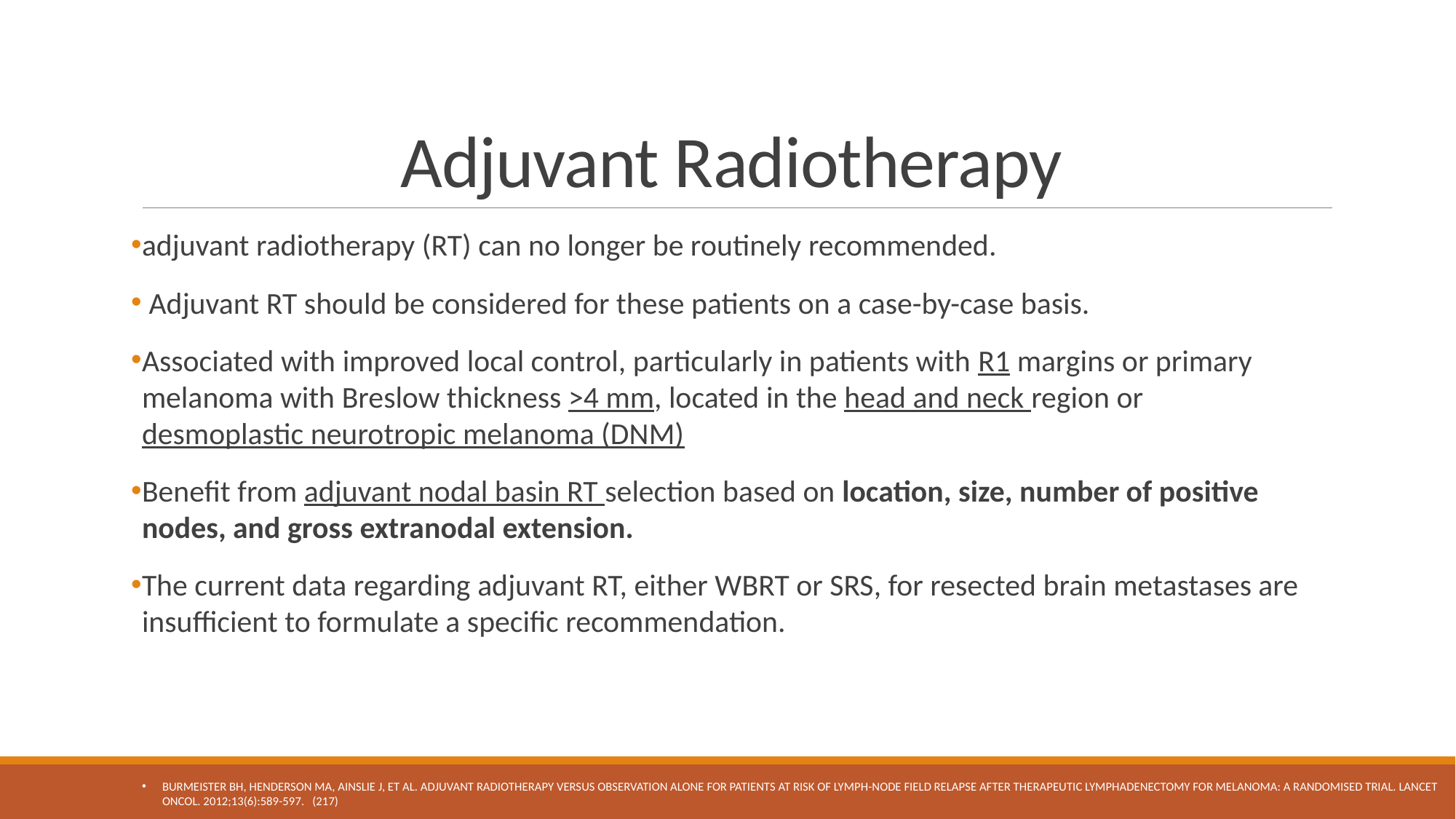

# Adjuvant Radiotherapy
adjuvant radiotherapy (RT) can no longer be routinely recommended.
 Adjuvant RT should be considered for these patients on a case-by-case basis.
Associated with improved local control, particularly in patients with R1 margins or primary melanoma with Breslow thickness >4 mm, located in the head and neck region or    desmoplastic neurotropic melanoma (DNM)
Benefit from adjuvant nodal basin RT selection based on location, size, number of positive nodes, and gross extranodal extension.
The current data regarding adjuvant RT, either WBRT or SRS, for resected brain metastases are insufficient to formulate a specific recommendation.

Burmeister BH, Henderson MA, Ainslie J, et al. Adjuvant radiotherapy versus observation alone for patients at risk of lymph-node field relapse after therapeutic lymphadenectomy for melanoma: a randomised trial. Lancet Oncol. 2012;13(6):589-597.   (217)